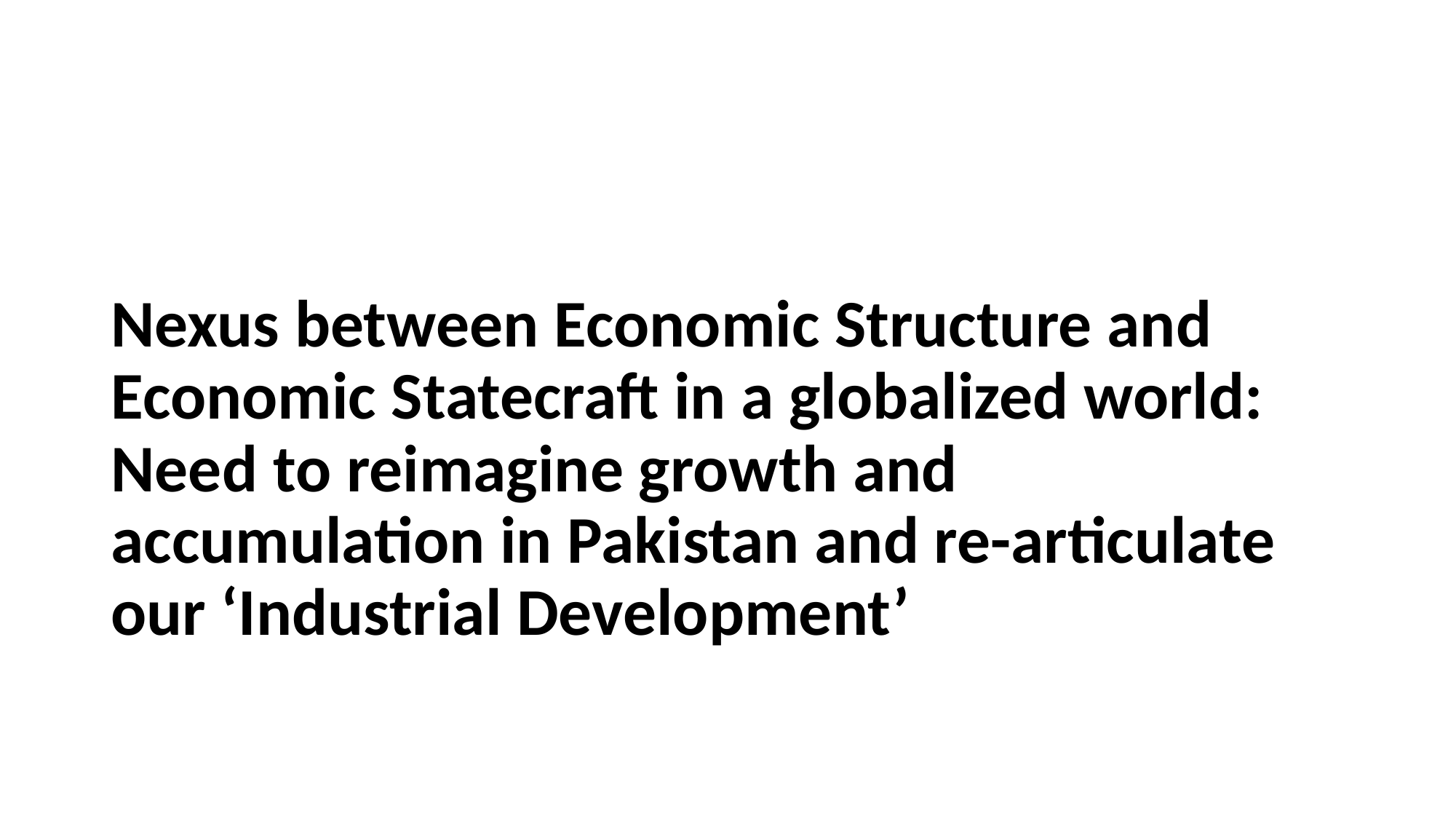

#

Nexus between Economic Structure and Economic Statecraft in a globalized world: Need to reimagine growth and accumulation in Pakistan and re-articulate our ‘Industrial Development’